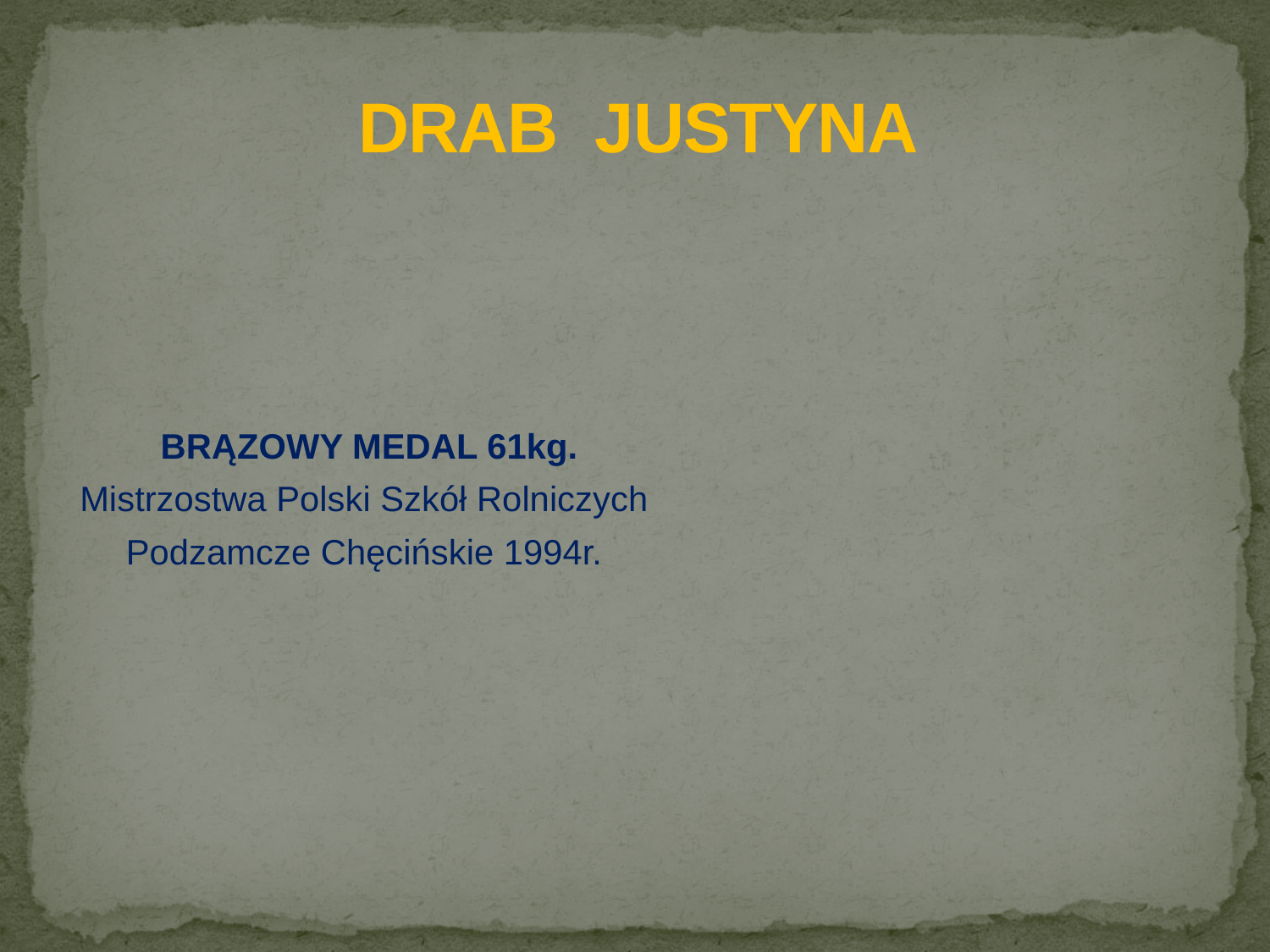

# DRAB  JUSTYNA

BRĄZOWY MEDAL 61kg.
Mistrzostwa Polski Szkół Rolniczych
Podzamcze Chęcińskie 1994r.